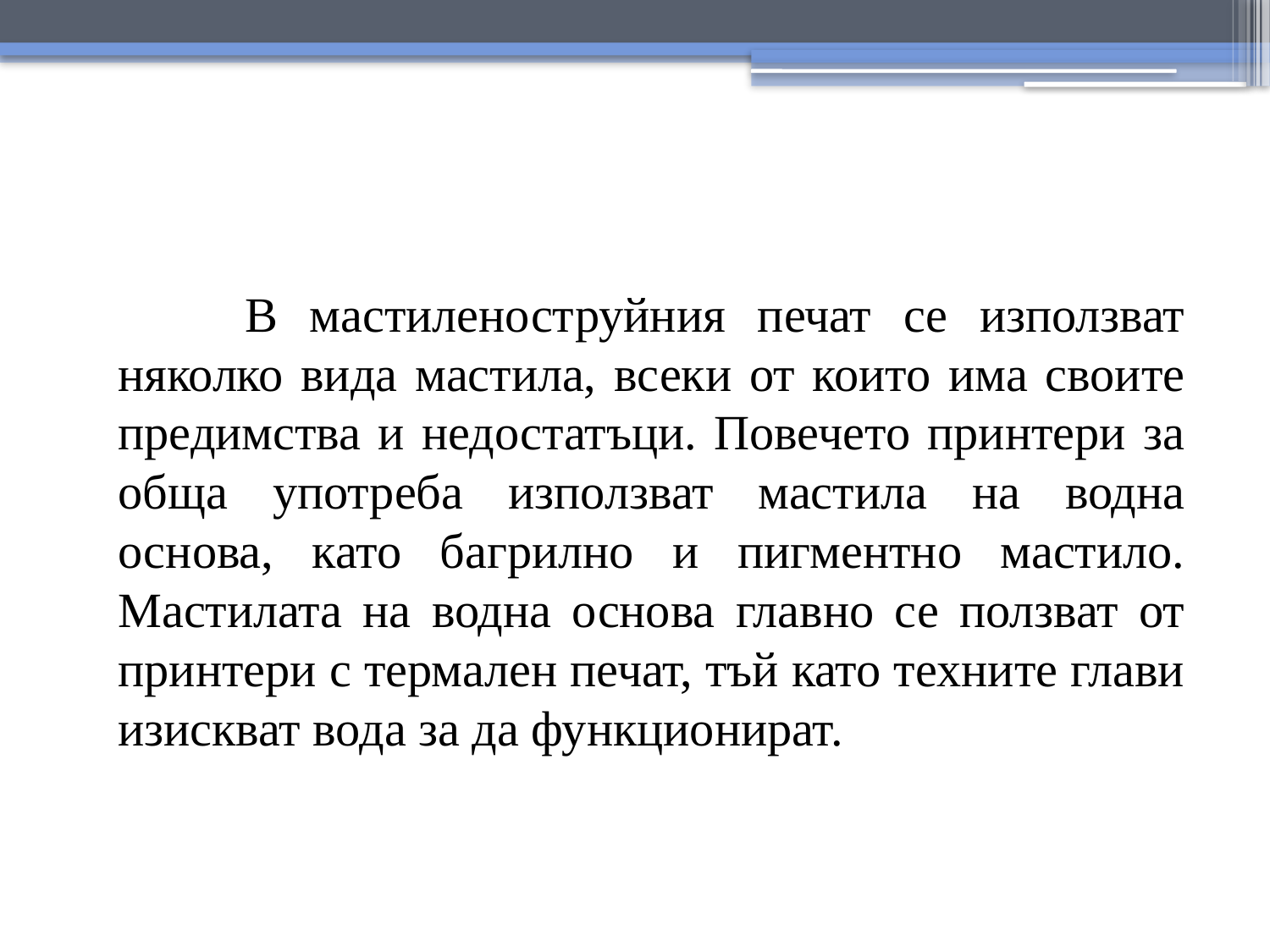

В мастиленоструйния печат се използват няколко вида мастила, всеки от които има своите предимства и недостатъци. Повечето принтери за обща употреба използват мастила на водна основа, като багрилно и пигментно мастило. Мастилата на водна основа главно се ползват от принтери с термален печат, тъй като техните глави изискват вода за да функционират.